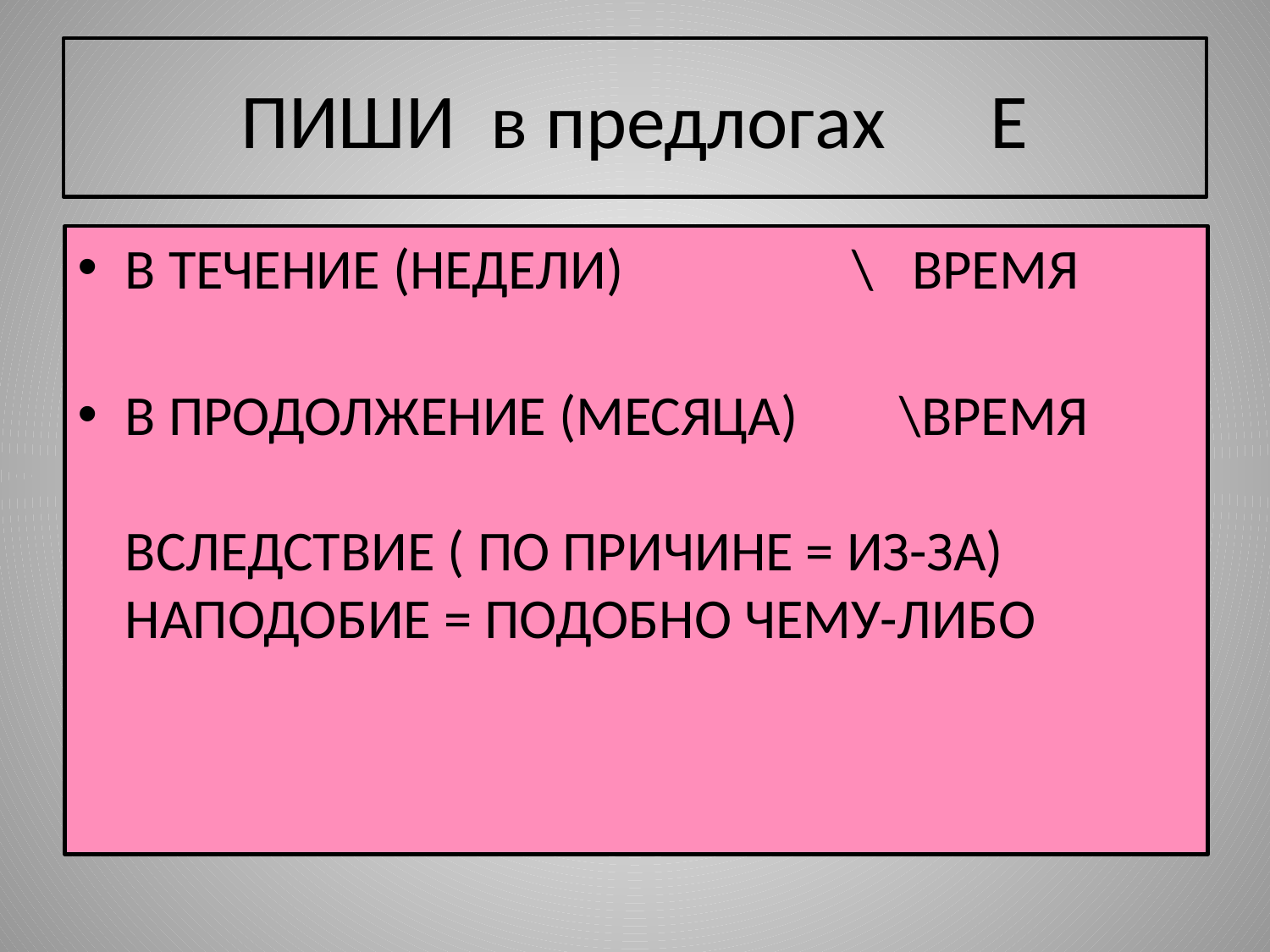

# ПИШИ  в предлогах      Е
В ТЕЧЕНИЕ (НЕДЕЛИ)                  \   ВРЕМЯ
В ПРОДОЛЖЕНИЕ (МЕСЯЦА)        \ВРЕМЯ
ВСЛЕДСТВИЕ ( ПО ПРИЧИНЕ = ИЗ-ЗА)
НАПОДОБИЕ = ПОДОБНО ЧЕМУ-ЛИБО